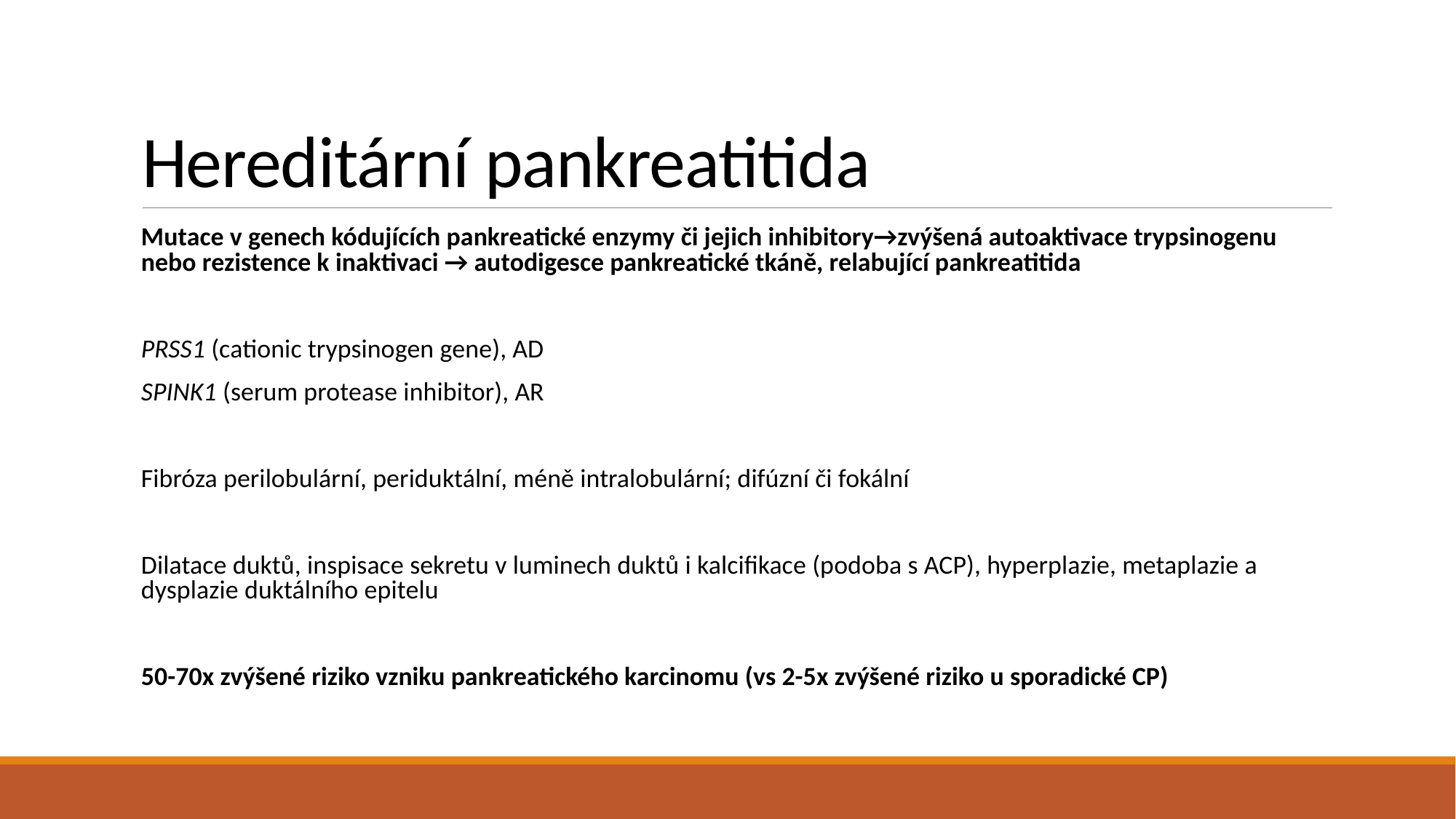

# Hereditární pankreatitida
Mutace v genech kódujících pankreatické enzymy či jejich inhibitory→zvýšená autoaktivace trypsinogenu nebo rezistence k inaktivaci → autodigesce pankreatické tkáně, relabující pankreatitida

PRSS1 (cationic trypsinogen gene), AD
SPINK1 (serum protease inhibitor), AR

Fibróza perilobulární, periduktální, méně intralobulární; difúzní či fokální

Dilatace duktů, inspisace sekretu v luminech duktů i kalcifikace (podoba s ACP), hyperplazie, metaplazie a dysplazie duktálního epitelu

50-70x zvýšené riziko vzniku pankreatického karcinomu (vs 2-5x zvýšené riziko u sporadické CP)